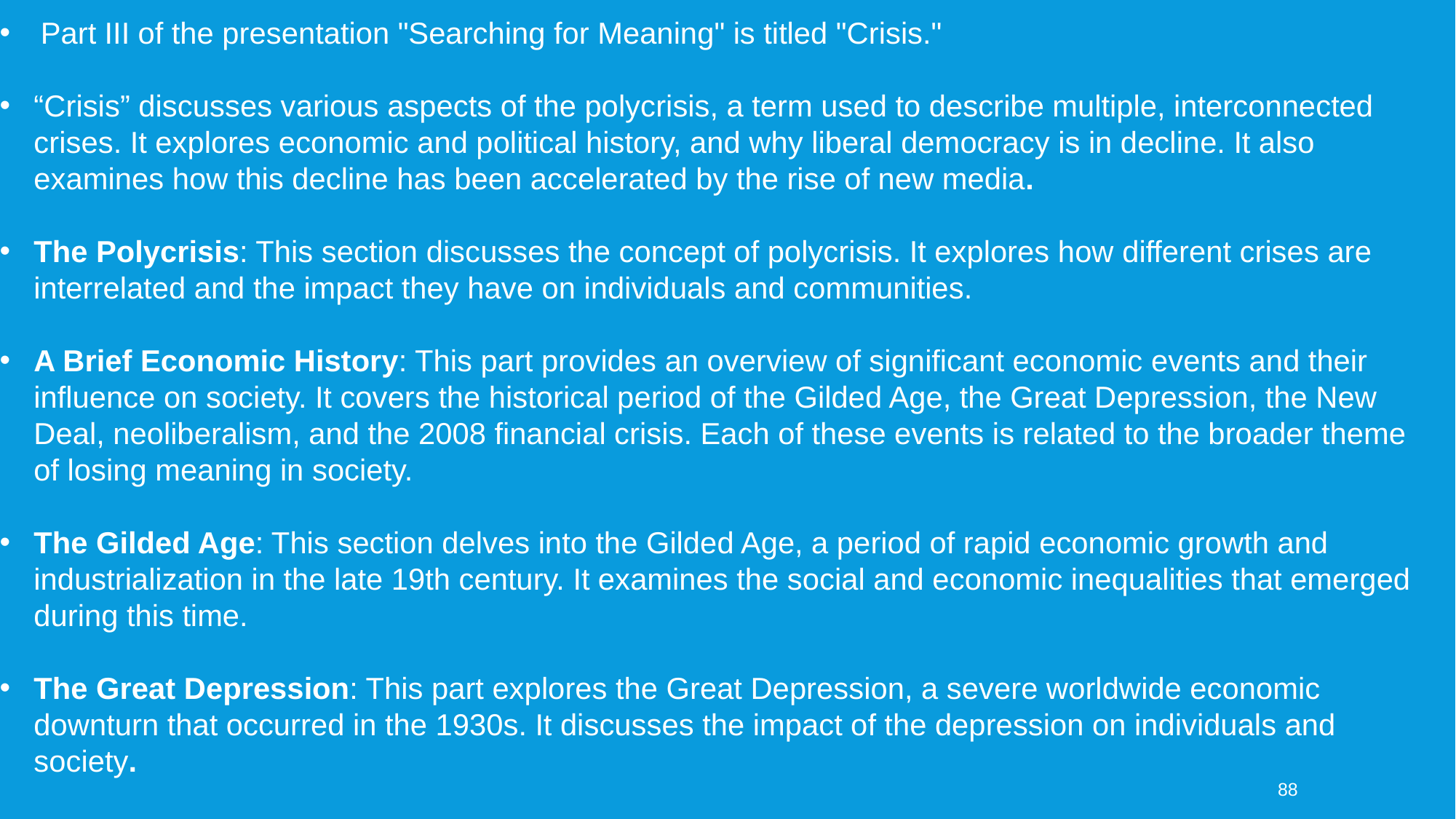

Part III of the presentation "Searching for Meaning" is titled "Crisis."

“Crisis” discusses various aspects of the polycrisis, a term used to describe multiple, interconnected crises. It explores economic and political history, and why liberal democracy is in decline. It also examines how this decline has been accelerated by the rise of new media.

The Polycrisis: This section discusses the concept of polycrisis. It explores how different crises are interrelated and the impact they have on individuals and communities.

A Brief Economic History: This part provides an overview of significant economic events and their influence on society. It covers the historical period of the Gilded Age, the Great Depression, the New Deal, neoliberalism, and the 2008 financial crisis. Each of these events is related to the broader theme of losing meaning in society.

The Gilded Age: This section delves into the Gilded Age, a period of rapid economic growth and industrialization in the late 19th century. It examines the social and economic inequalities that emerged during this time.

The Great Depression: This part explores the Great Depression, a severe worldwide economic downturn that occurred in the 1930s. It discusses the impact of the depression on individuals and society.

88